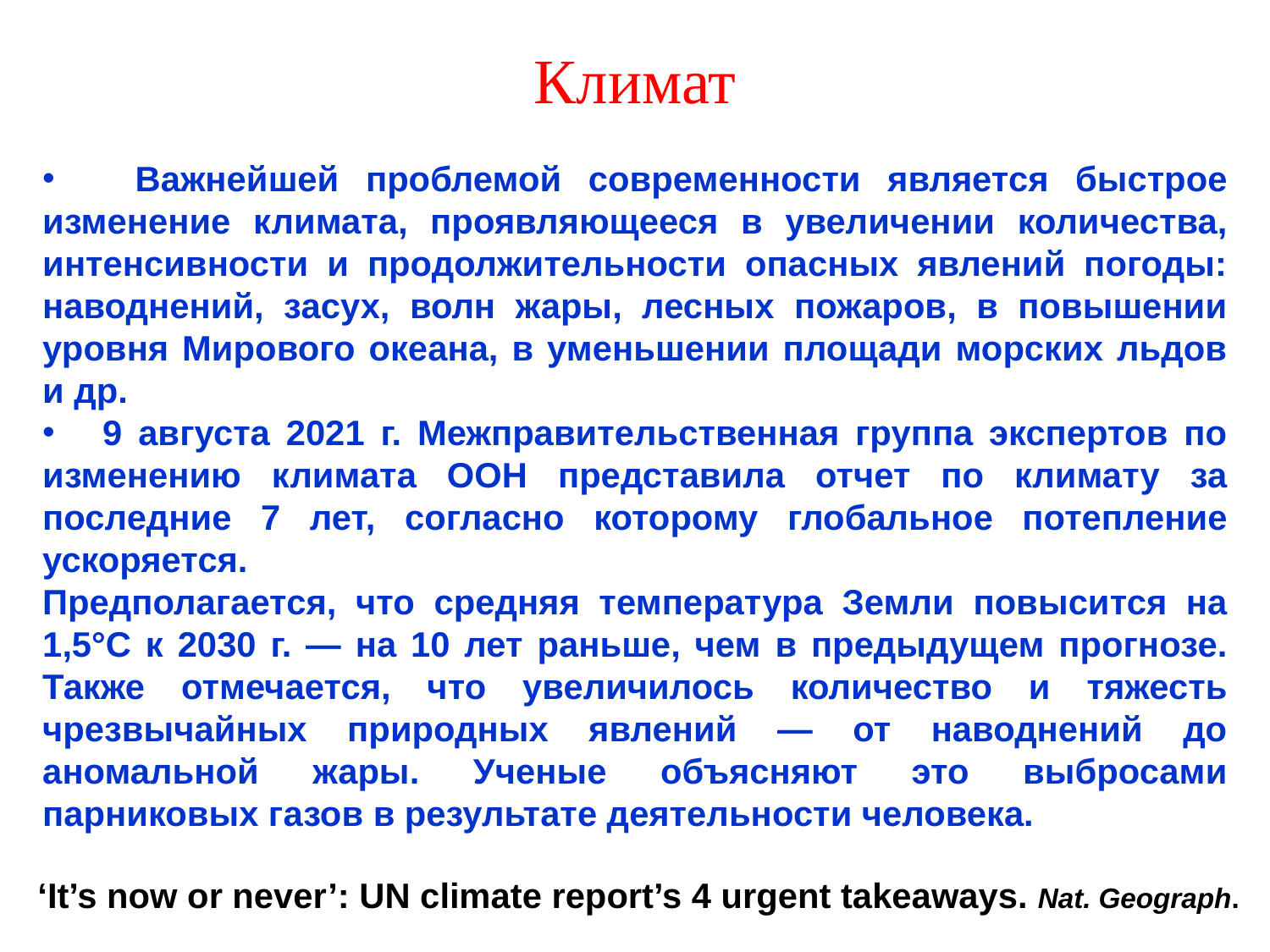

# Климат
   Важнейшей проблемой современности является быстрое изменение климата, проявляющееся в увеличении количества, интенсивности и продолжительности опасных явлений погоды: наводнений, засух, волн жары, лесных пожаров, в повышении уровня Мирового океана, в уменьшении площади морских льдов и др.
   9 августа 2021 г. Межправительственная группа экспертов по изменению климата ООН представила отчет по климату за последние 7 лет, согласно которому глобальное потепление ускоряется.
Предполагается, что средняя температура Земли повысится на 1,5°C к 2030 г. — на 10 лет раньше, чем в предыдущем прогнозе. Также отмечается, что увеличилось количество и тяжесть чрезвычайных природных явлений — от наводнений до аномальной жары. Ученые объясняют это выбросами парниковых газов в результате деятельности человека.

‘It’s now or never’: UN climate report’s 4 urgent takeaways. Nat. Geograph.